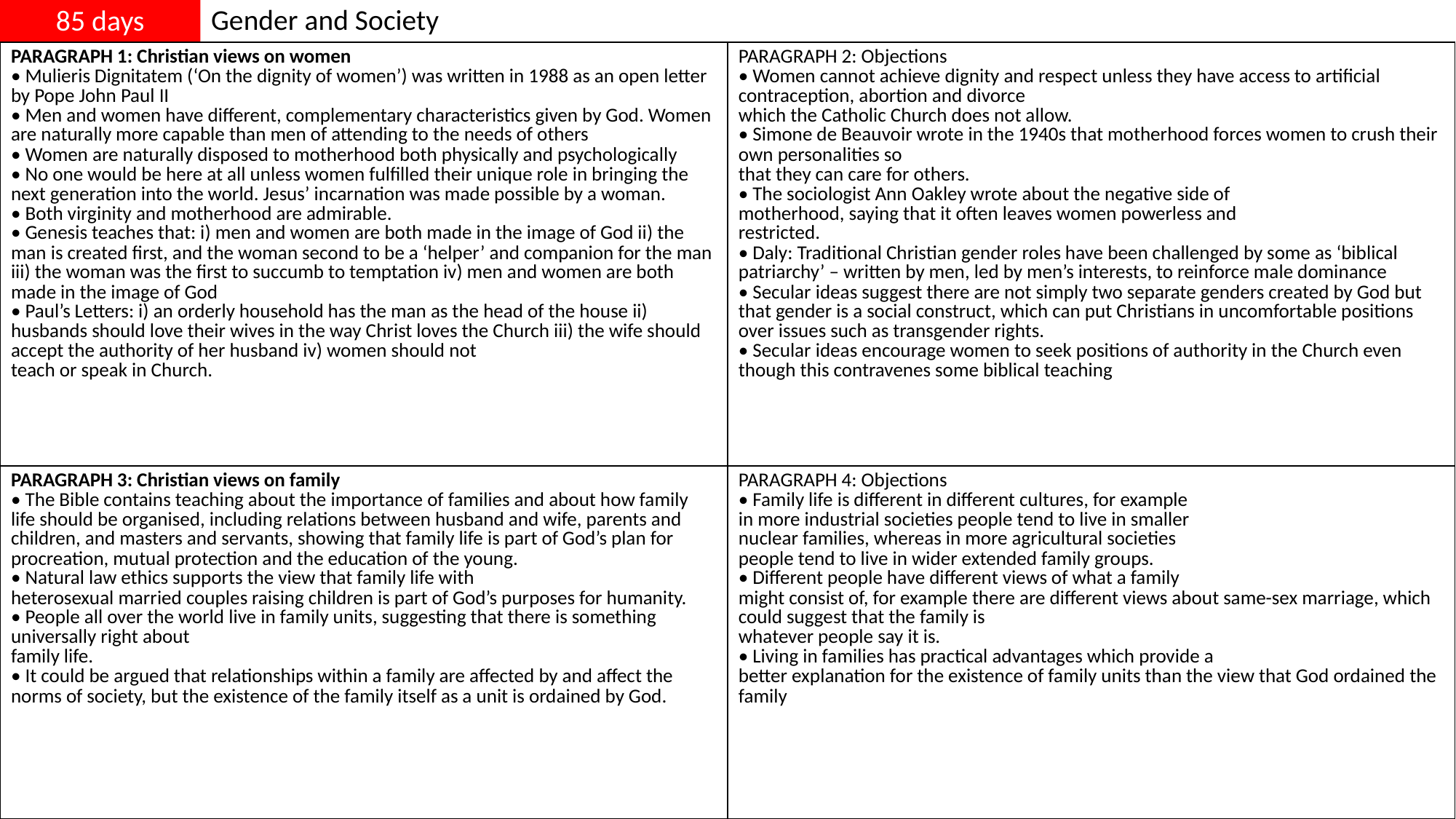

# 85 days
Gender and Society
| PARAGRAPH 1: Christian views on women • Mulieris Dignitatem (‘On the dignity of women’) was written in 1988 as an open letter by Pope John Paul II • Men and women have different, complementary characteristics given by God. Women are naturally more capable than men of attending to the needs of others • Women are naturally disposed to motherhood both physically and psychologically • No one would be here at all unless women fulfilled their unique role in bringing the next generation into the world. Jesus’ incarnation was made possible by a woman. • Both virginity and motherhood are admirable. • Genesis teaches that: i) men and women are both made in the image of God ii) the man is created first, and the woman second to be a ‘helper’ and companion for the man iii) the woman was the first to succumb to temptation iv) men and women are both made in the image of God • Paul’s Letters: i) an orderly household has the man as the head of the house ii) husbands should love their wives in the way Christ loves the Church iii) the wife should accept the authority of her husband iv) women should not teach or speak in Church. | PARAGRAPH 2: Objections • Women cannot achieve dignity and respect unless they have access to artificial contraception, abortion and divorce which the Catholic Church does not allow. • Simone de Beauvoir wrote in the 1940s that motherhood forces women to crush their own personalities so that they can care for others. • The sociologist Ann Oakley wrote about the negative side of motherhood, saying that it often leaves women powerless and restricted. • Daly: Traditional Christian gender roles have been challenged by some as ‘biblical patriarchy’ – written by men, led by men’s interests, to reinforce male dominance • Secular ideas suggest there are not simply two separate genders created by God but that gender is a social construct, which can put Christians in uncomfortable positions over issues such as transgender rights. • Secular ideas encourage women to seek positions of authority in the Church even though this contravenes some biblical teaching |
| --- | --- |
| PARAGRAPH 3: Christian views on family • The Bible contains teaching about the importance of families and about how family life should be organised, including relations between husband and wife, parents and children, and masters and servants, showing that family life is part of God’s plan for procreation, mutual protection and the education of the young. • Natural law ethics supports the view that family life with heterosexual married couples raising children is part of God’s purposes for humanity. • People all over the world live in family units, suggesting that there is something universally right about family life. • It could be argued that relationships within a family are affected by and affect the norms of society, but the existence of the family itself as a unit is ordained by God. | PARAGRAPH 4: Objections • Family life is different in different cultures, for example in more industrial societies people tend to live in smaller nuclear families, whereas in more agricultural societies people tend to live in wider extended family groups. • Different people have different views of what a family might consist of, for example there are different views about same-sex marriage, which could suggest that the family is whatever people say it is. • Living in families has practical advantages which provide a better explanation for the existence of family units than the view that God ordained the family |